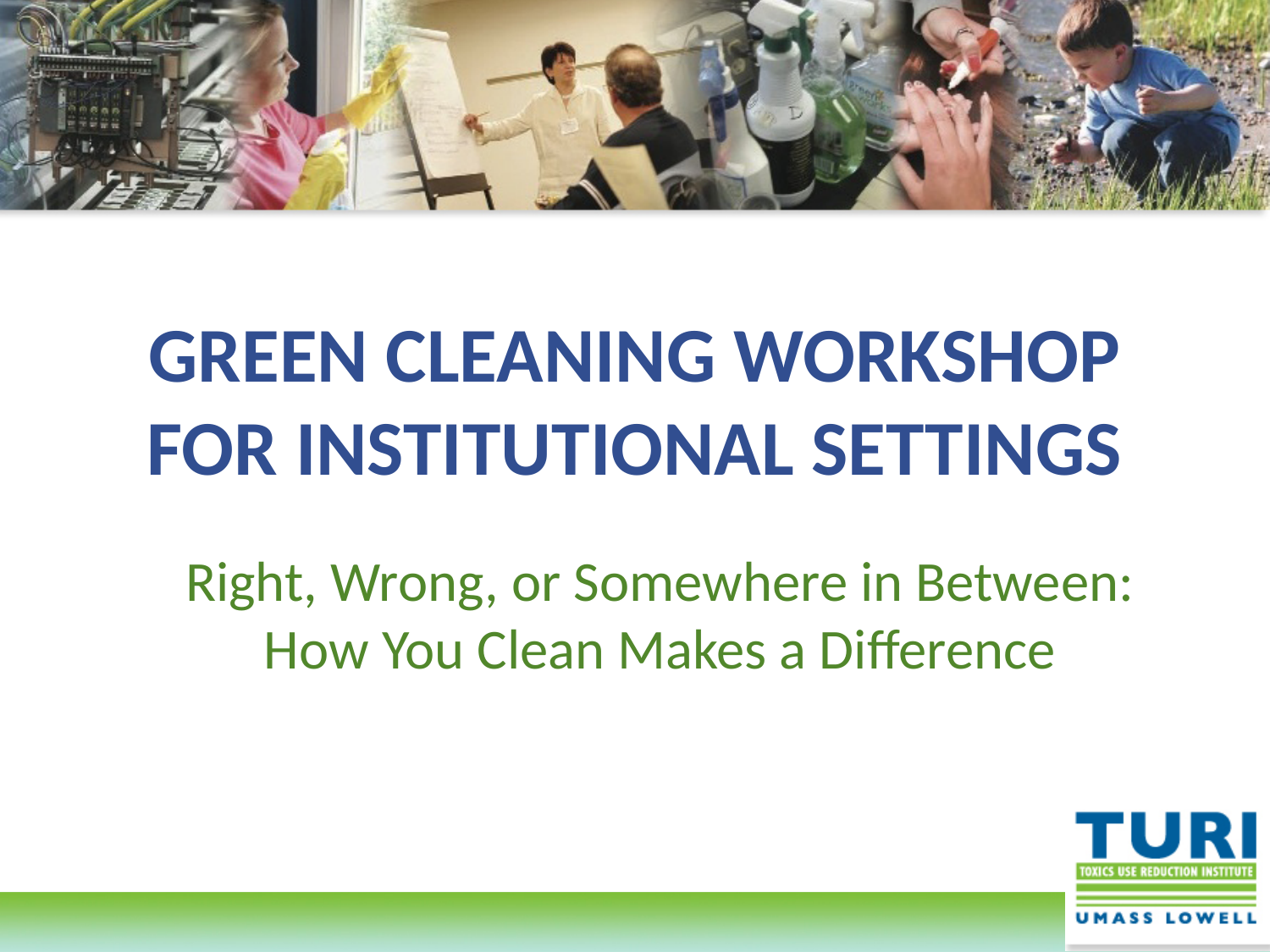

# Green Cleaning workshop for institutional settings
Right, Wrong, or Somewhere in Between: How You Clean Makes a Difference